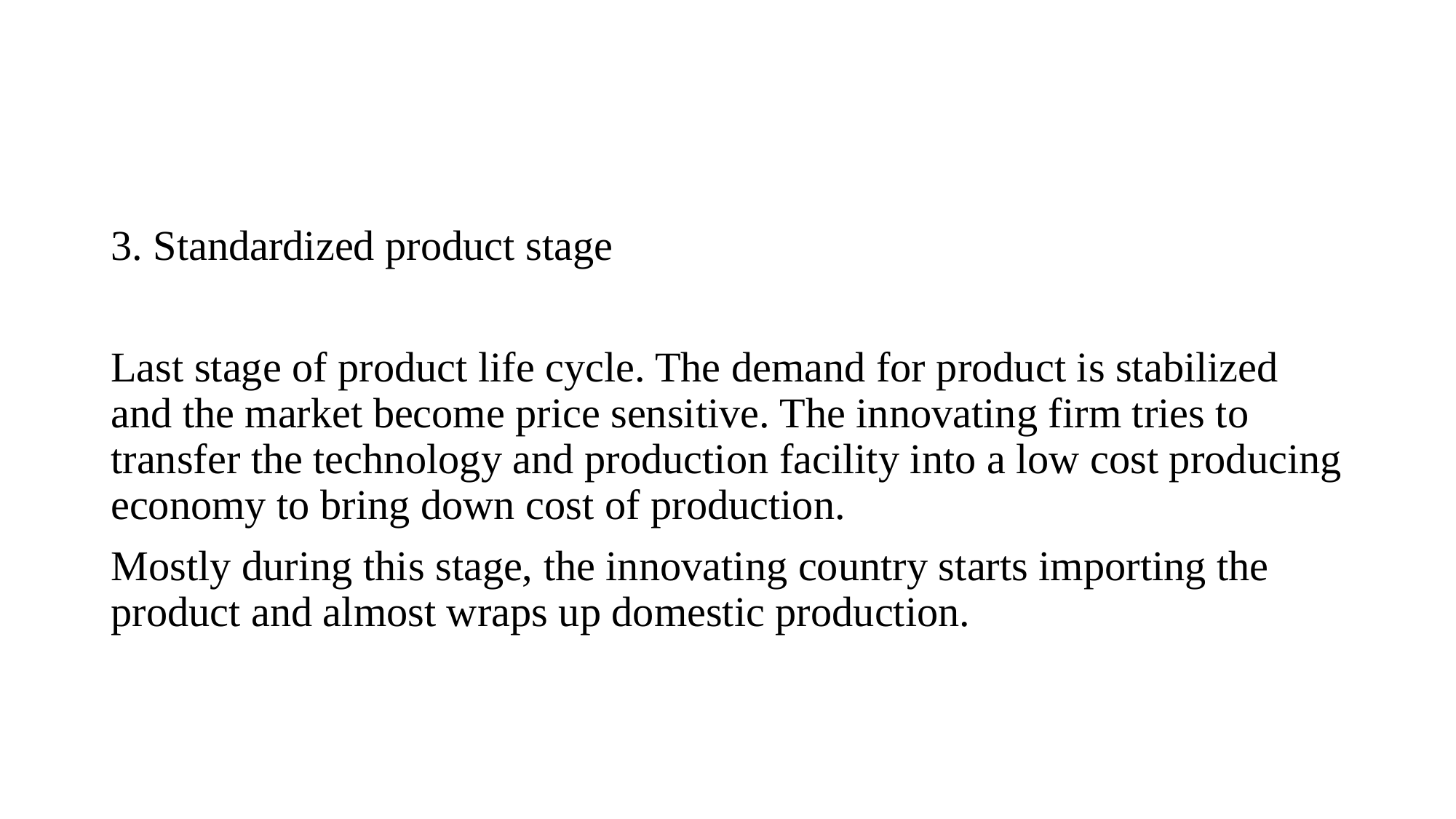

#
3. Standardized product stage

Last stage of product life cycle. The demand for product is stabilized and the market become price sensitive. The innovating firm tries to transfer the technology and production facility into a low cost producing economy to bring down cost of production.
Mostly during this stage, the innovating country starts importing the product and almost wraps up domestic production.